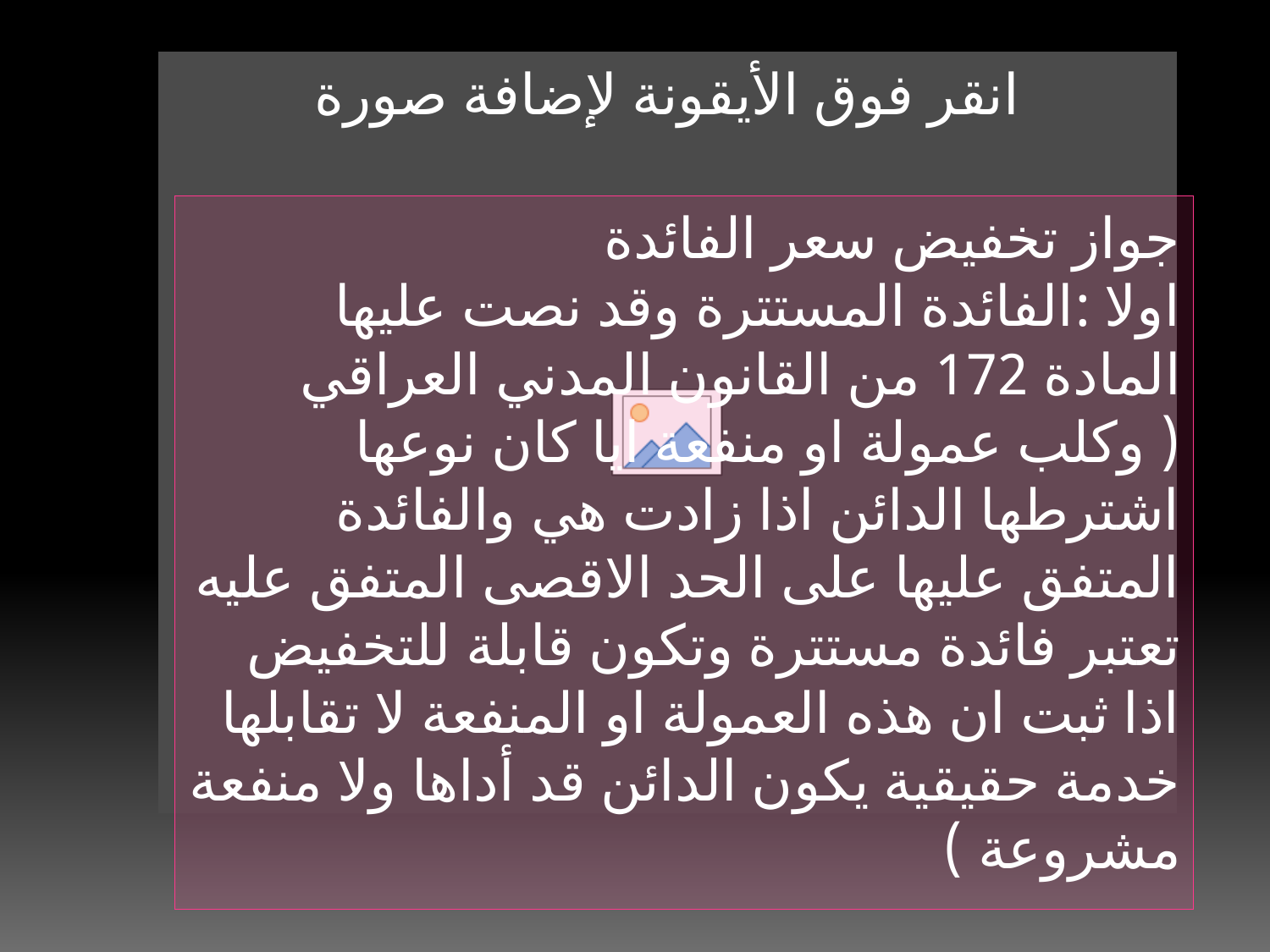

# تحديد سعر الفائدة

جواز تخفيض سعر الفائدة
اولا :الفائدة المستترة وقد نصت عليها المادة 172 من القانون المدني العراقي ( وكلب عمولة او منفعة ايا كان نوعها اشترطها الدائن اذا زادت هي والفائدة المتفق عليها على الحد الاقصى المتفق عليه تعتبر فائدة مستترة وتكون قابلة للتخفيض اذا ثبت ان هذه العمولة او المنفعة لا تقابلها خدمة حقيقية يكون الدائن قد أداها ولا منفعة مشروعة )